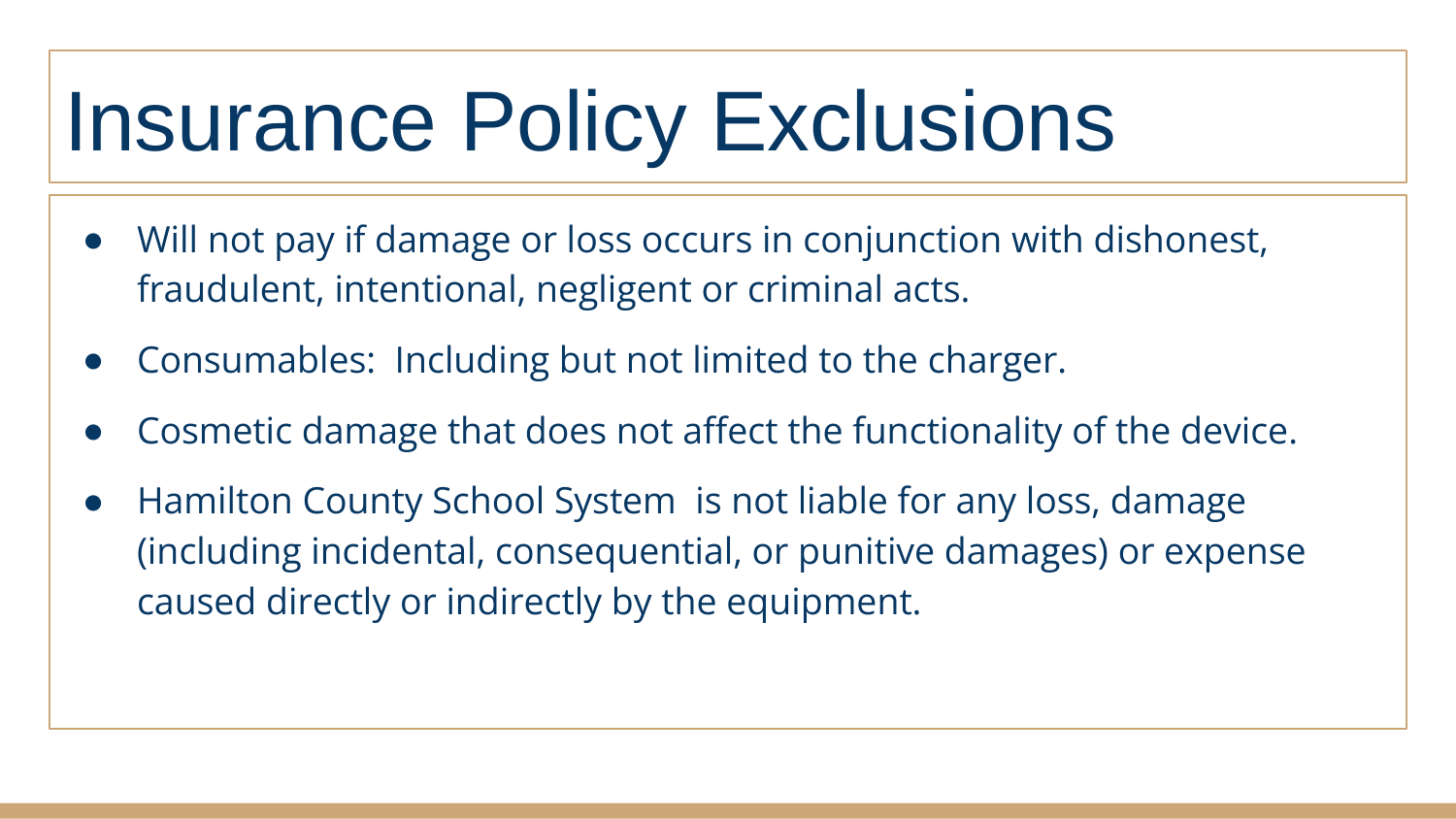

# Insurance Policy Exclusions
Will not pay if damage or loss occurs in conjunction with dishonest, fraudulent, intentional, negligent or criminal acts.
Consumables:  Including but not limited to the charger.
Cosmetic damage that does not affect the functionality of the device.
Hamilton County School System  is not liable for any loss, damage (including incidental, consequential, or punitive damages) or expense caused directly or indirectly by the equipment.